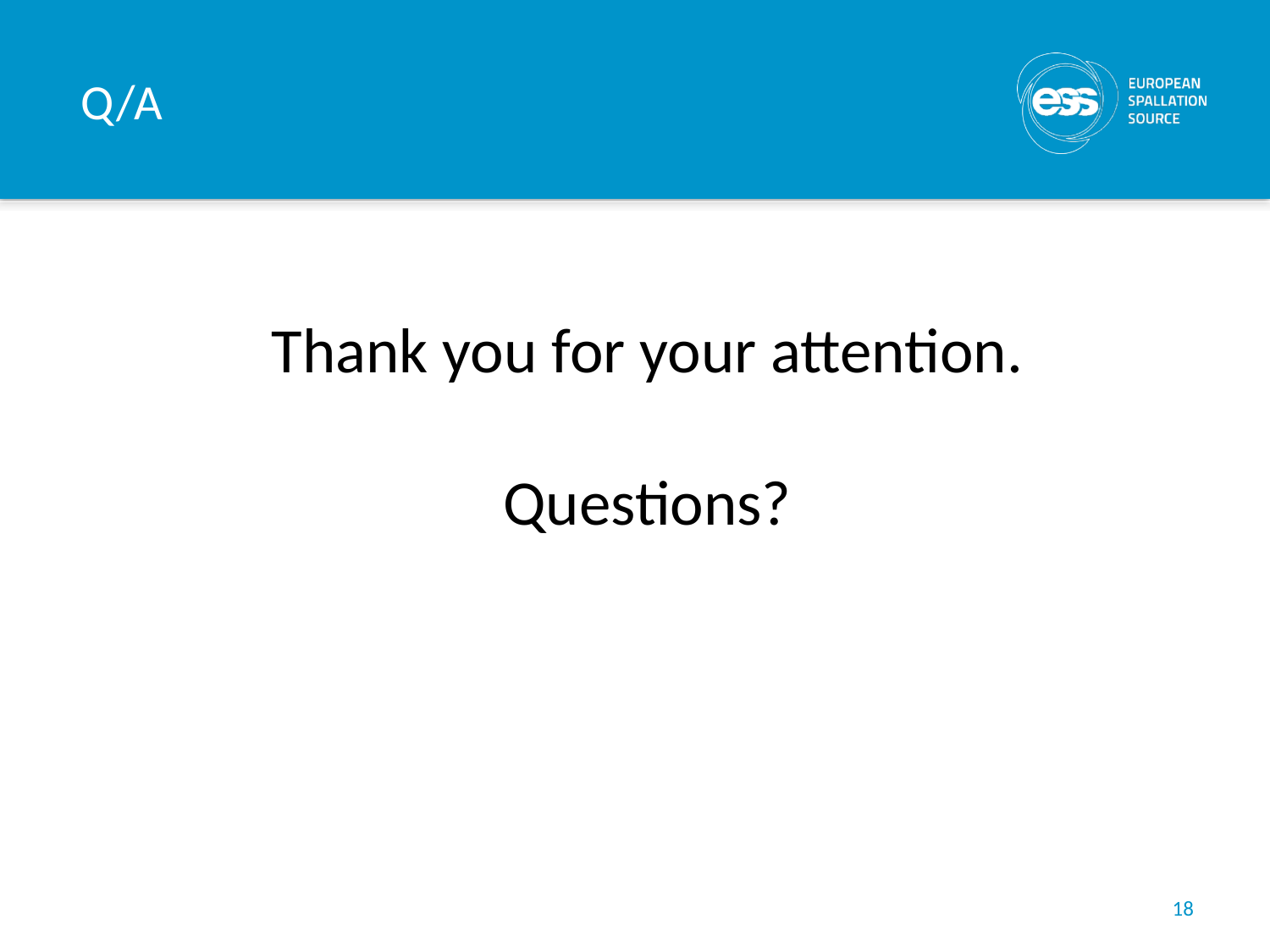

# Q/A
Thank you for your attention.

Questions?
18